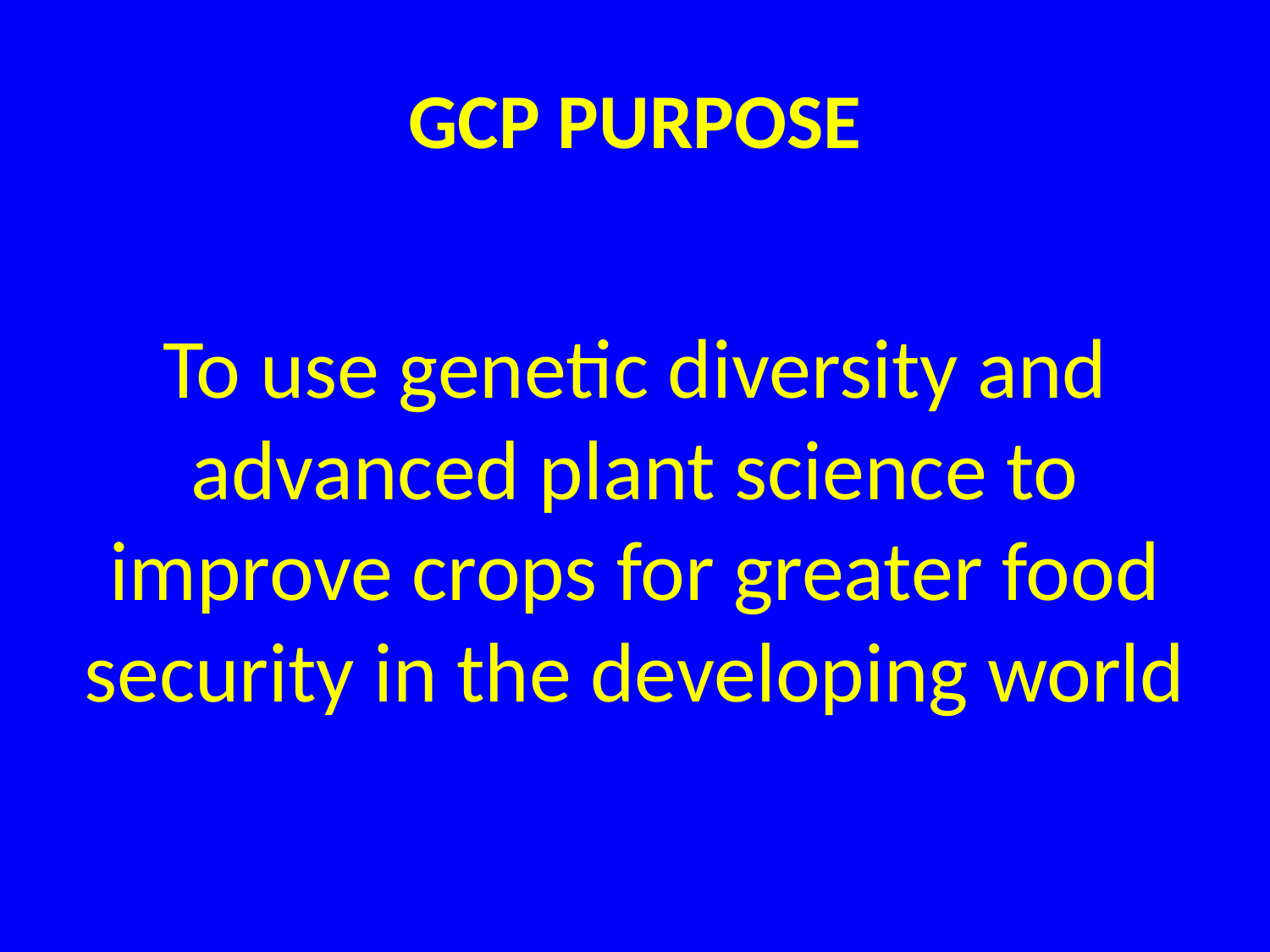

# GCP PURPOSE

To use genetic diversity and advanced plant science to improve crops for greater food security in the developing world